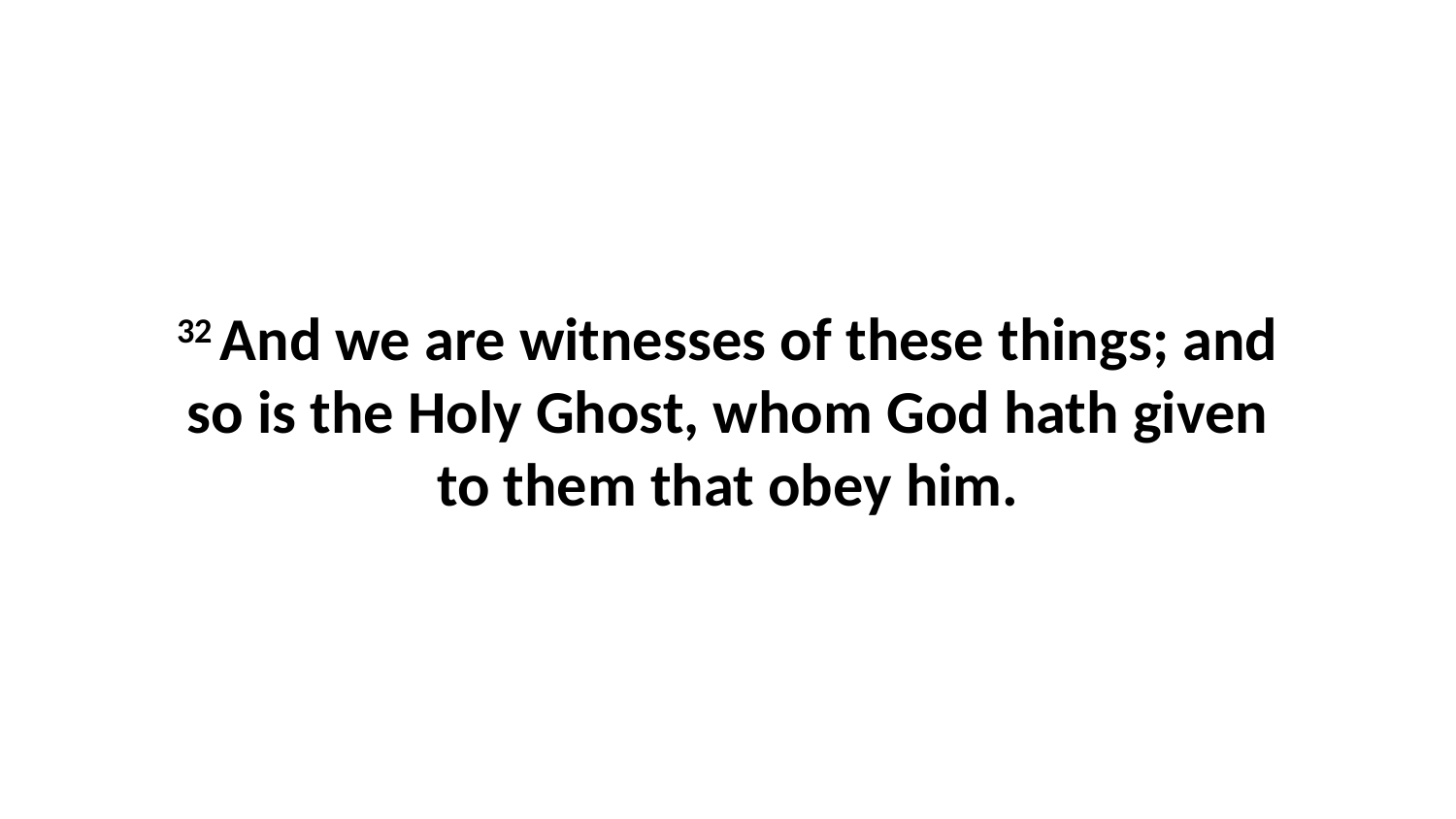

32 And we are witnesses of these things; and so is the Holy Ghost, whom God hath given to them that obey him.